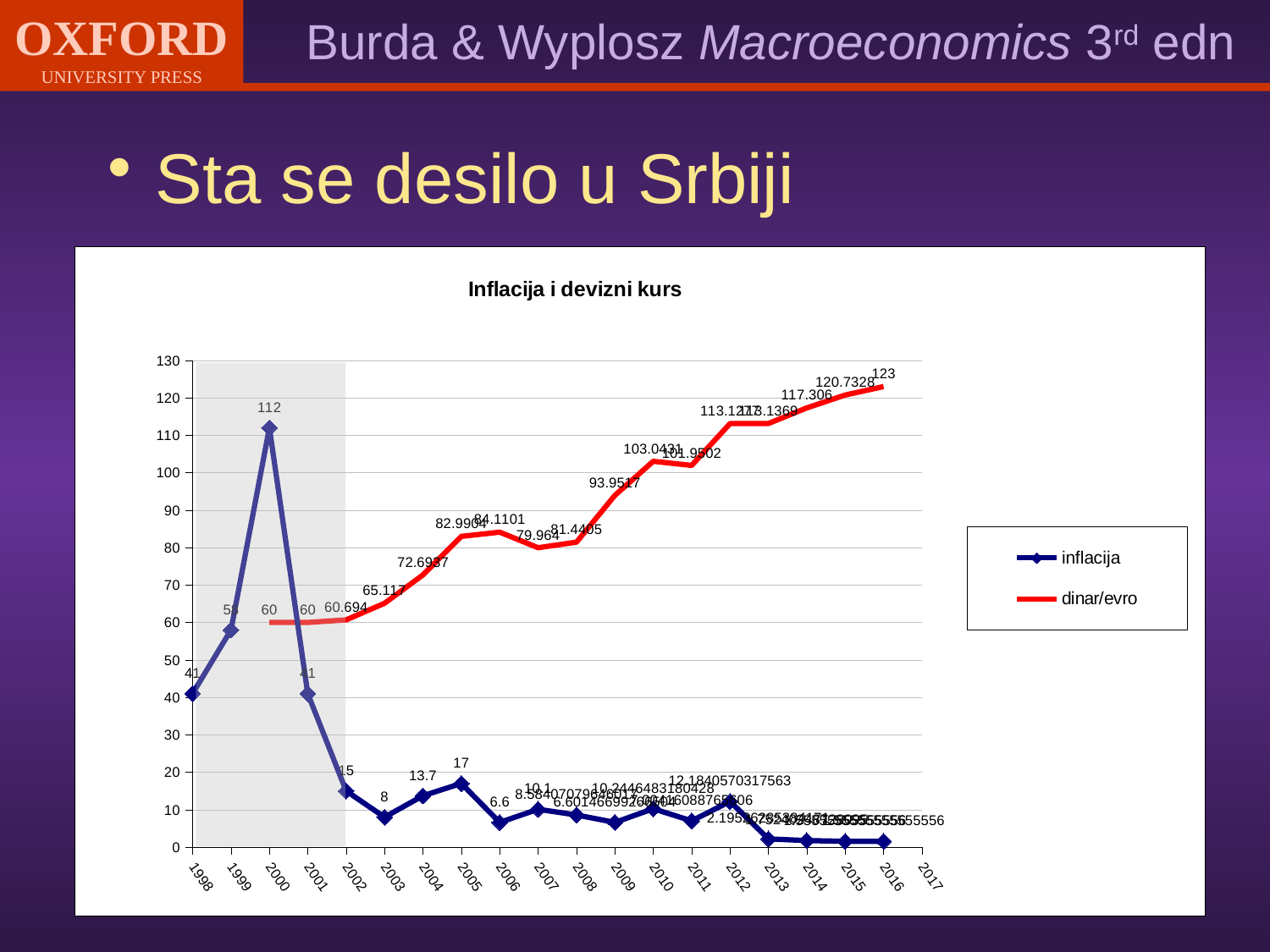

Sta se desilo u Srbiji

### Chart: Inflacija i devizni kurs

| Category | inflacija | dinar/evro |
|---|---|---|
#